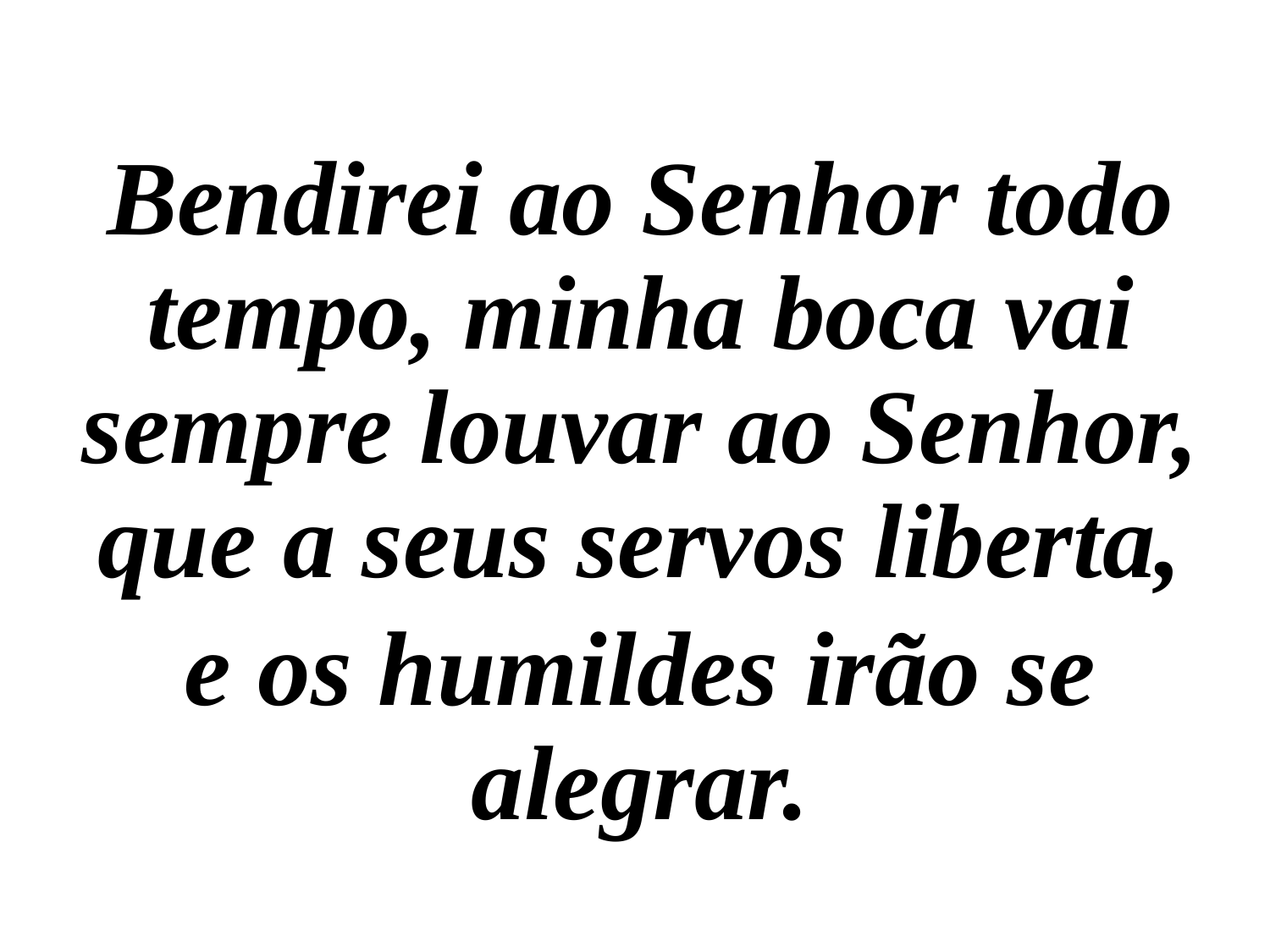

Bendirei ao Senhor todo tempo, minha boca vai sempre louvar ao Senhor, que a seus servos liberta,
e os humildes irão se alegrar.